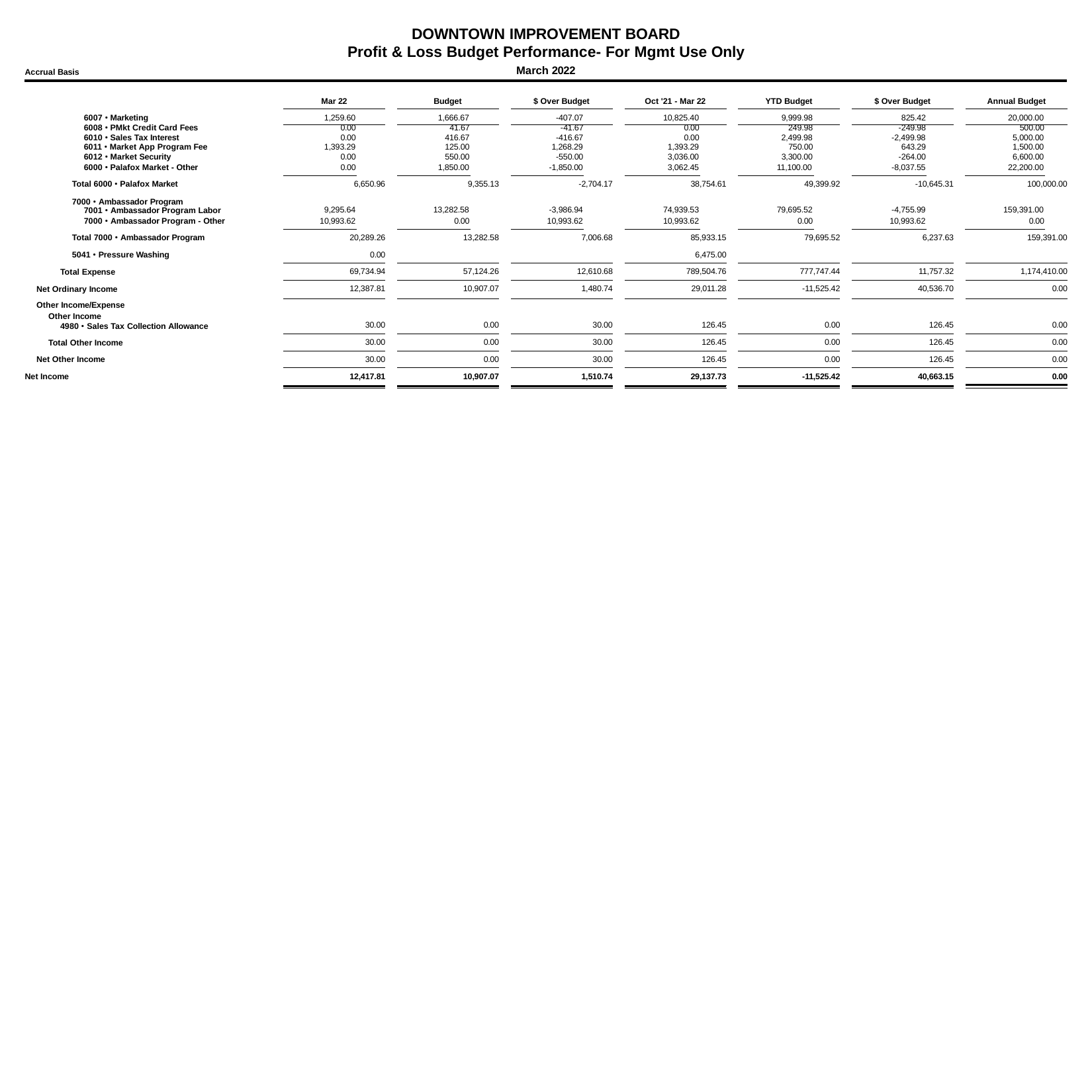

DOWNTOWN IMPROVEMENT BOARD
Profit & Loss Budget Performance- For Mgmt Use Only
March 2022
Accrual Basis

|  | Mar 22 |  | Budget |  | $ Over Budget |  | Oct '21 - Mar 22 |  | YTD Budget |  | $ Over Budget |  | Annual Budget |
| --- | --- | --- | --- | --- | --- | --- | --- | --- | --- | --- | --- | --- | --- |
| 6007 ꞏ Marketing | 1,259.60 |  | 1,666.67 |  | -407.07 |  | 10,825.40 |  | 9,999.98 |  | 825.42 |  | 20,000.00 |
| 6008 ꞏ PMkt Credit Card Fees | 0.00 |  | 41.67 |  | -41.67 |  | 0.00 |  | 249.98 |  | -249.98 |  | 500.00 |
| 6010 ꞏ Sales Tax Interest | 0.00 |  | 416.67 |  | -416.67 |  | 0.00 |  | 2,499.98 |  | -2,499.98 |  | 5,000.00 |
| 6011 ꞏ Market App Program Fee | 1,393.29 |  | 125.00 |  | 1,268.29 |  | 1,393.29 |  | 750.00 |  | 643.29 |  | 1,500.00 |
| 6012 ꞏ Market Security | 0.00 |  | 550.00 |  | -550.00 |  | 3,036.00 |  | 3,300.00 |  | -264.00 |  | 6,600.00 |
| 6000 ꞏ Palafox Market - Other | 0.00 |  | 1,850.00 |  | -1,850.00 |  | 3,062.45 |  | 11,100.00 |  | -8,037.55 |  | 22,200.00 |
| Total 6000 ꞏ Palafox Market | 6,650.96 |  | 9,355.13 |  | -2,704.17 |  | 38,754.61 |  | 49,399.92 |  | -10,645.31 |  | 100,000.00 |
| 7000 ꞏ Ambassador Program 7001 ꞏ Ambassador Program Labor | 9,295.64 |  | 13,282.58 |  | -3,986.94 |  | 74,939.53 |  | 79,695.52 |  | -4,755.99 |  | 159,391.00 |
| 7000 ꞏ Ambassador Program - Other | 10,993.62 |  | 0.00 |  | 10,993.62 |  | 10,993.62 |  | 0.00 |  | 10,993.62 |  | 0.00 |
| Total 7000 ꞏ Ambassador Program | 20,289.26 |  | 13,282.58 |  | 7,006.68 |  | 85,933.15 |  | 79,695.52 |  | 6,237.63 |  | 159,391.00 |
| 5041 ꞏ Pressure Washing | 0.00 |  |  |  |  |  | 6,475.00 |  |  |  |  |  |  |
| Total Expense | 69,734.94 |  | 57,124.26 |  | 12,610.68 |  | 789,504.76 |  | 777,747.44 |  | 11,757.32 |  | 1,174,410.00 |
| Net Ordinary Income | 12,387.81 |  | 10,907.07 |  | 1,480.74 |  | 29,011.28 |  | -11,525.42 |  | 40,536.70 |  | 0.00 |
| Other Income/Expense |  |  |  |  |  |  |  |  |  |  |  |  |  |
| Other Income 4980 ꞏ Sales Tax Collection Allowance | 30.00 |  | 0.00 |  | 30.00 |  | 126.45 |  | 0.00 |  | 126.45 |  | 0.00 |
| Total Other Income | 30.00 |  | 0.00 |  | 30.00 |  | 126.45 |  | 0.00 |  | 126.45 |  | 0.00 |
| Net Other Income | 30.00 |  | 0.00 |  | 30.00 |  | 126.45 |  | 0.00 |  | 126.45 |  | 0.00 |
| Net Income | 12,417.81 |  | 10,907.07 |  | 1,510.74 |  | 29,137.73 |  | -11,525.42 |  | 40,663.15 |  | 0.00 |
|  |  |  |  |  |  |  |  |  |  |  |  |  |  |